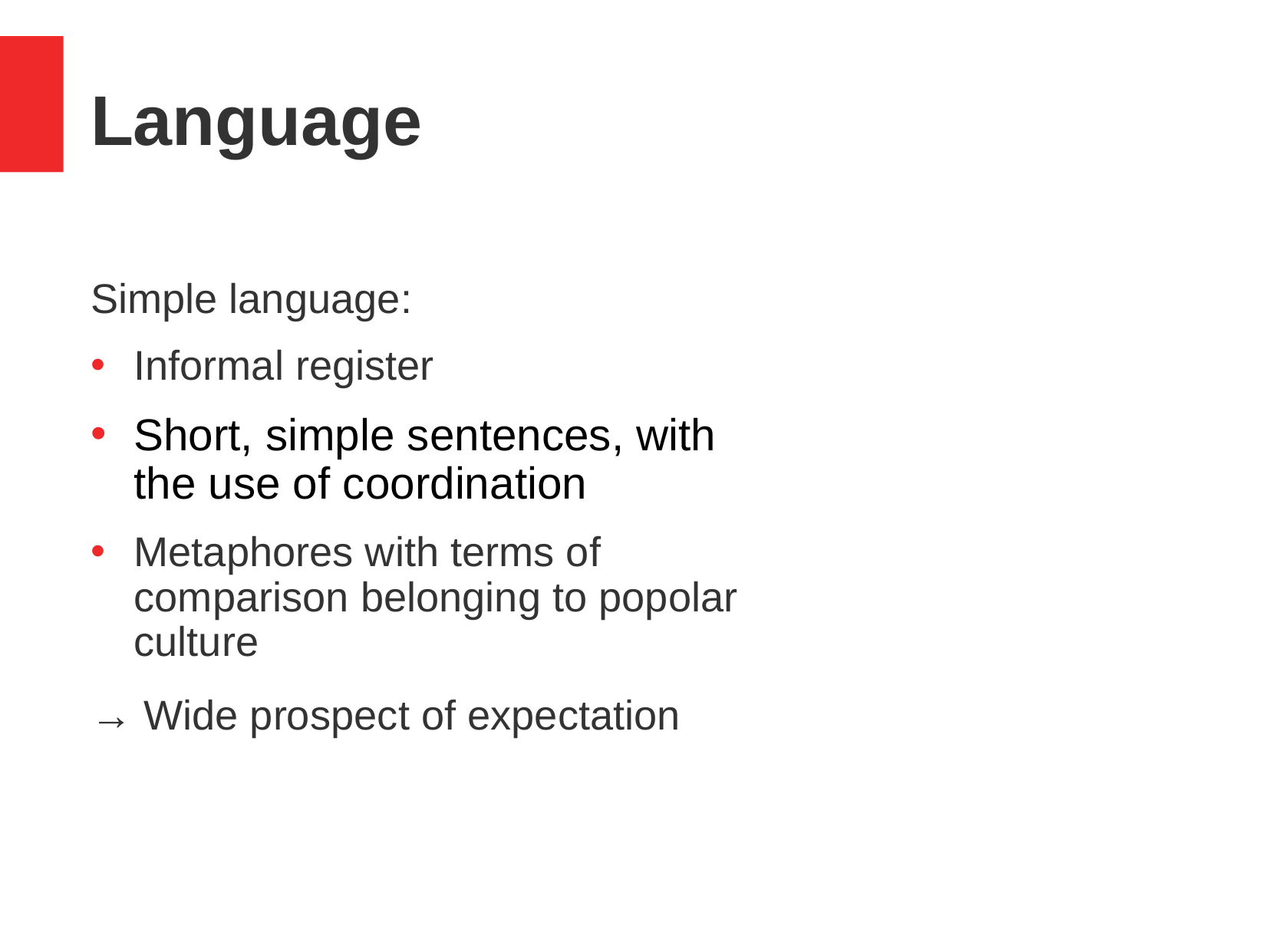

Language
Simple language:
Informal register
Short, simple sentences, with the use of coordination
Metaphores with terms of comparison belonging to popolar culture
→ Wide prospect of expectation